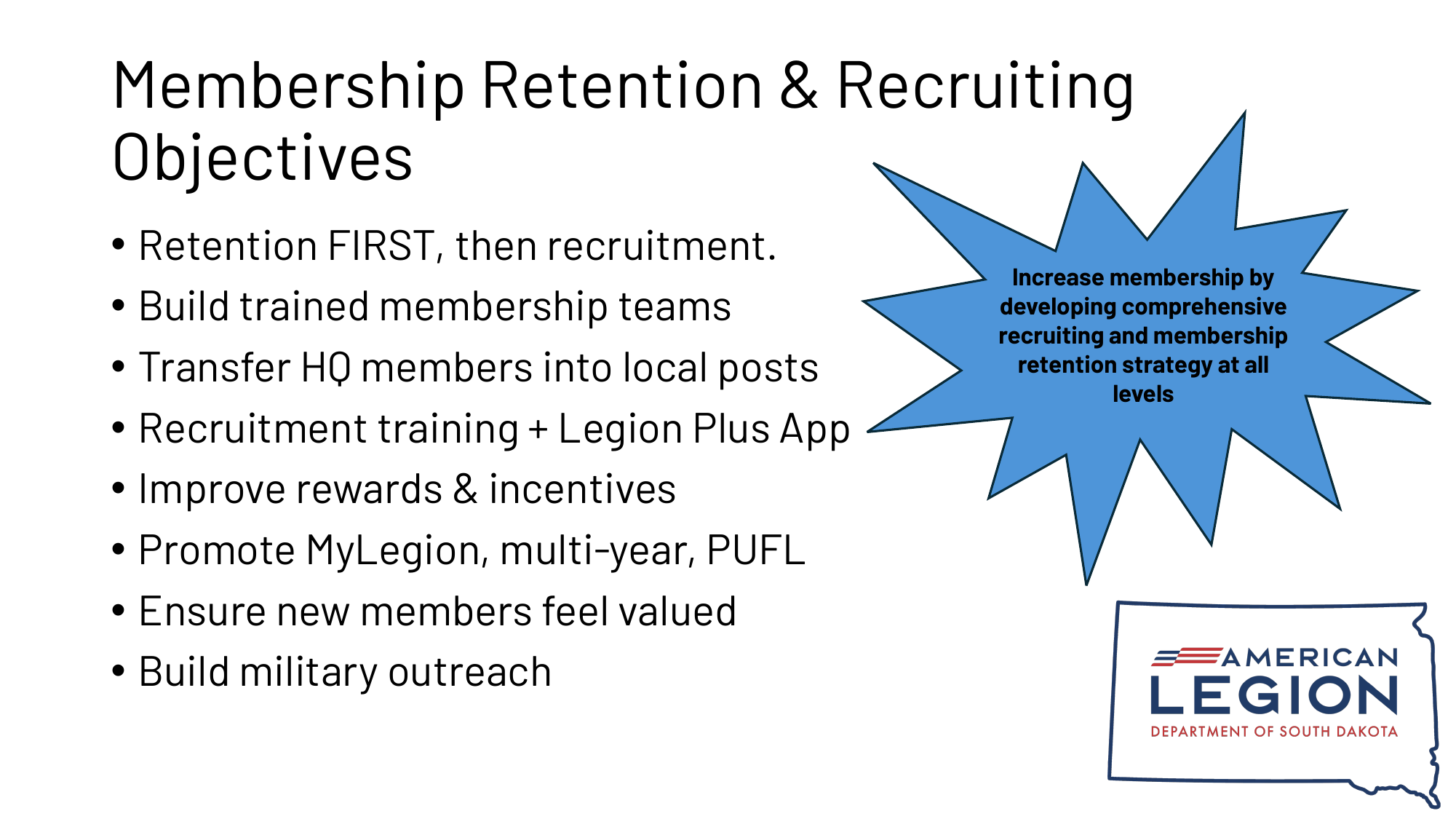

# Membership Retention & Recruiting Objectives
Increase membership by developing comprehensive recruiting and membership retention strategy at all levels
Retention FIRST, then recruitment.
Build trained membership teams
Transfer HQ members into local posts
Recruitment training + Legion Plus App
Improve rewards & incentives
Promote MyLegion, multi-year, PUFL
Ensure new members feel valued
Build military outreach